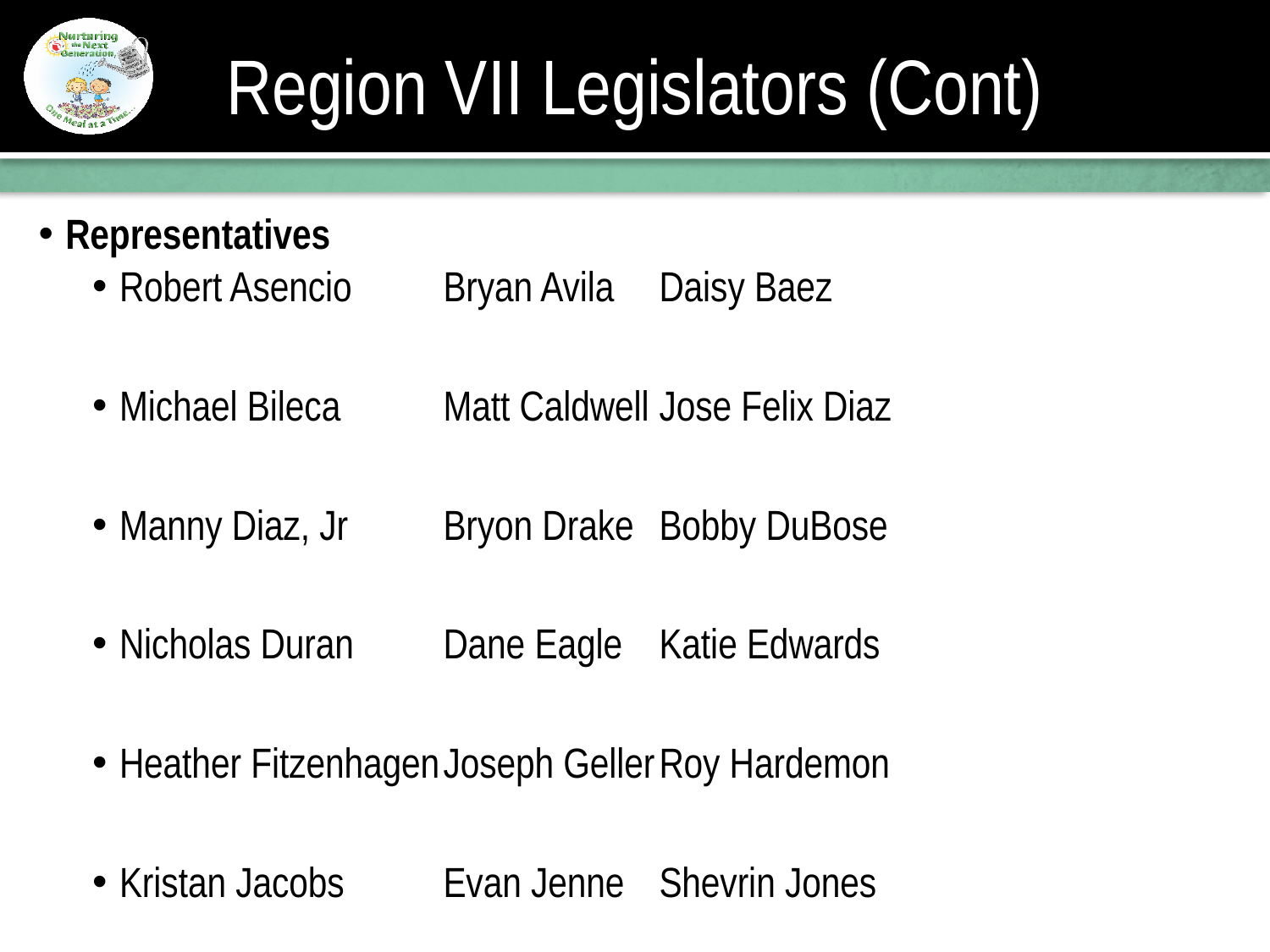

# Region VII Legislators (Cont)
Representatives
Robert Asencio		Bryan Avila		Daisy Baez

Michael Bileca		Matt Caldwell		Jose Felix Diaz

Manny Diaz, Jr		Bryon Drake		Bobby DuBose

Nicholas Duran		Dane Eagle		Katie Edwards

Heather Fitzenhagen	Joseph Geller		Roy Hardemon

Kristan Jacobs		Evan Jenne		Shevrin Jones